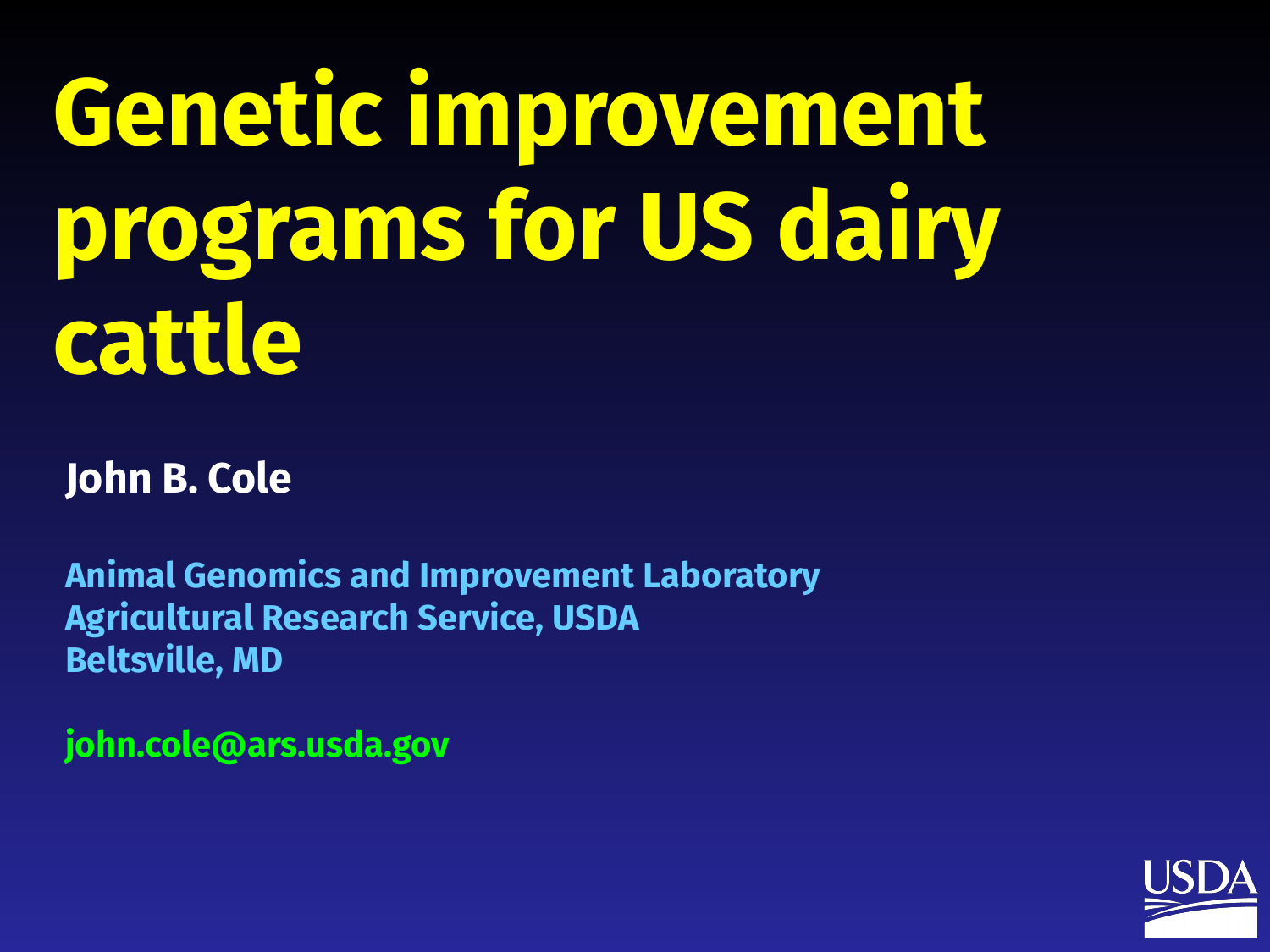

Genetic improvement programs for US dairy cattle